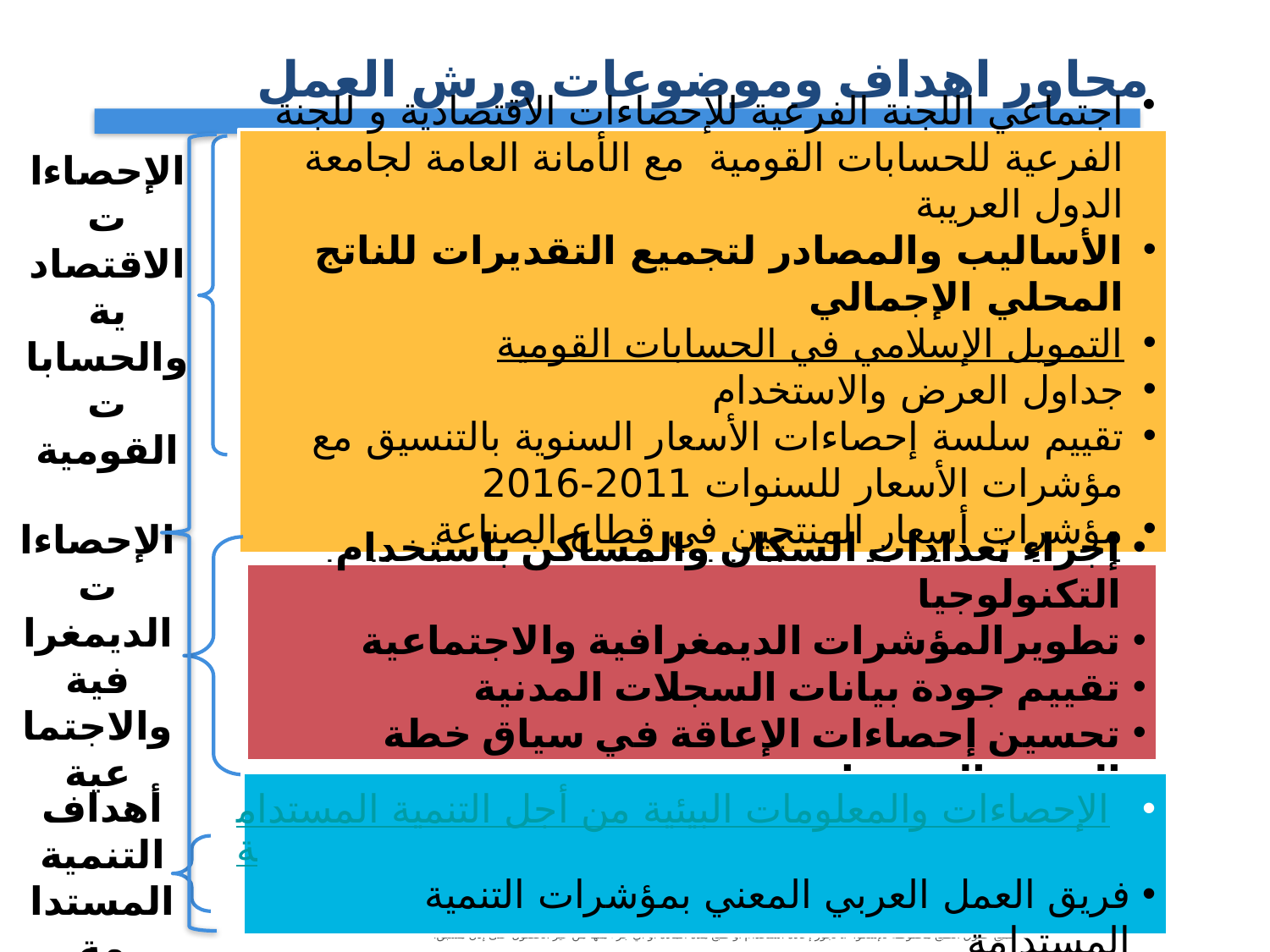

# محاور اهداف وموضوعات ورش العمل
الإحصاءات الاقتصادية والحسابات القومية
اجتماعي اللجنة الفرعية للإحصاءات الاقتصادية و للجنة الفرعية للحسابات القومية  مع الأمانة العامة لجامعة الدول العريبة
الأساليب والمصادر لتجميع التقديرات للناتج المحلي الإجمالي
التمويل الإسلامي في الحسابات القومية
جداول العرض والاستخدام
تقييم سلسة إحصاءات الأسعار السنوية بالتنسيق مع مؤشرات الأسعار للسنوات 2011-2016
مؤشرات أسعار المنتجين في قطاع الصناعة
إحصاءات الطاقة: البيانات الشهرية وميزان للطاقة
الإحصاءات الديمغرافية والاجتماعية
إجراء تعدادات السكان والمساكن باستخدام التكنولوجيا
تطويرالمؤشرات الديمغرافية والاجتماعية
تقييم جودة بيانات السجلات المدنية
تحسين إحصاءات الإعاقة في سياق خطة التنمية المستدامة
أهداف التنمية المستدامة
الإحصاءات والمعلومات البيئية من أجل التنمية المستدامة
فريق العمل العربي المعني بمؤشرات التنمية المستدامة